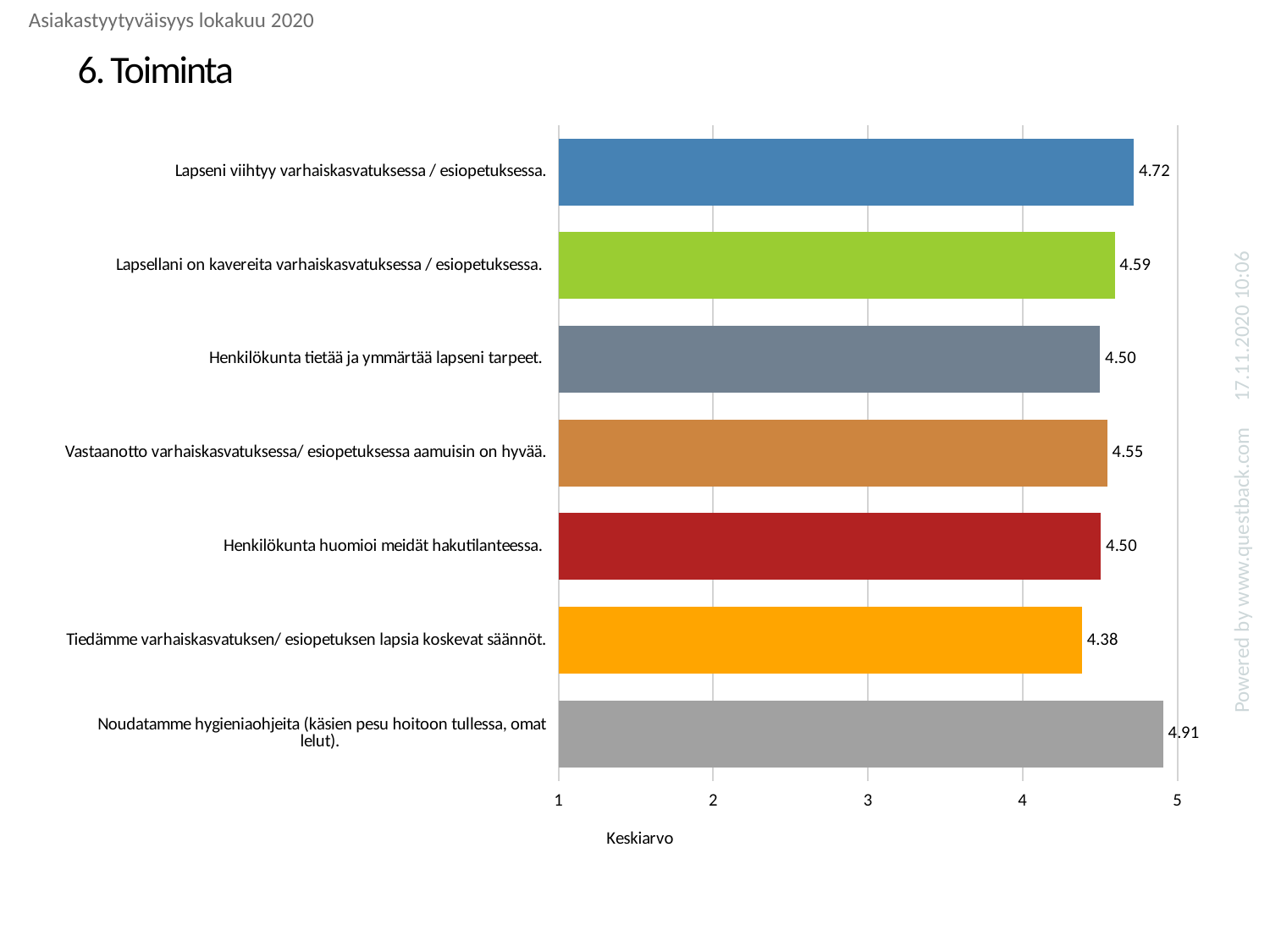

Asiakastyytyväisyys lokakuu 2020
# 6. Toiminta

### Chart

| Category | Column02 |
|---|---|
| Lapseni viihtyy varhaiskasvatuksessa / esiopetuksessa. | 4.71875 |
| Lapsellani on kavereita varhaiskasvatuksessa / esiopetuksessa.  | 4.59375 |
| Henkilökunta tietää ja ymmärtää lapseni tarpeet.  | 4.5 |
| Vastaanotto varhaiskasvatuksessa/ esiopetuksessa aamuisin on hyvää. | 4.545454545454546 |
| Henkilökunta huomioi meidät hakutilanteessa.  | 4.503496503496503 |
| Tiedämme varhaiskasvatuksen/ esiopetuksen lapsia koskevat säännöt. | 4.383275261324042 |
| Noudatamme hygieniaohjeita (käsien pesu hoitoon tullessa, omat lelut).  | 4.90625 |
17.11.2020 10:06
Powered by www.questback.com